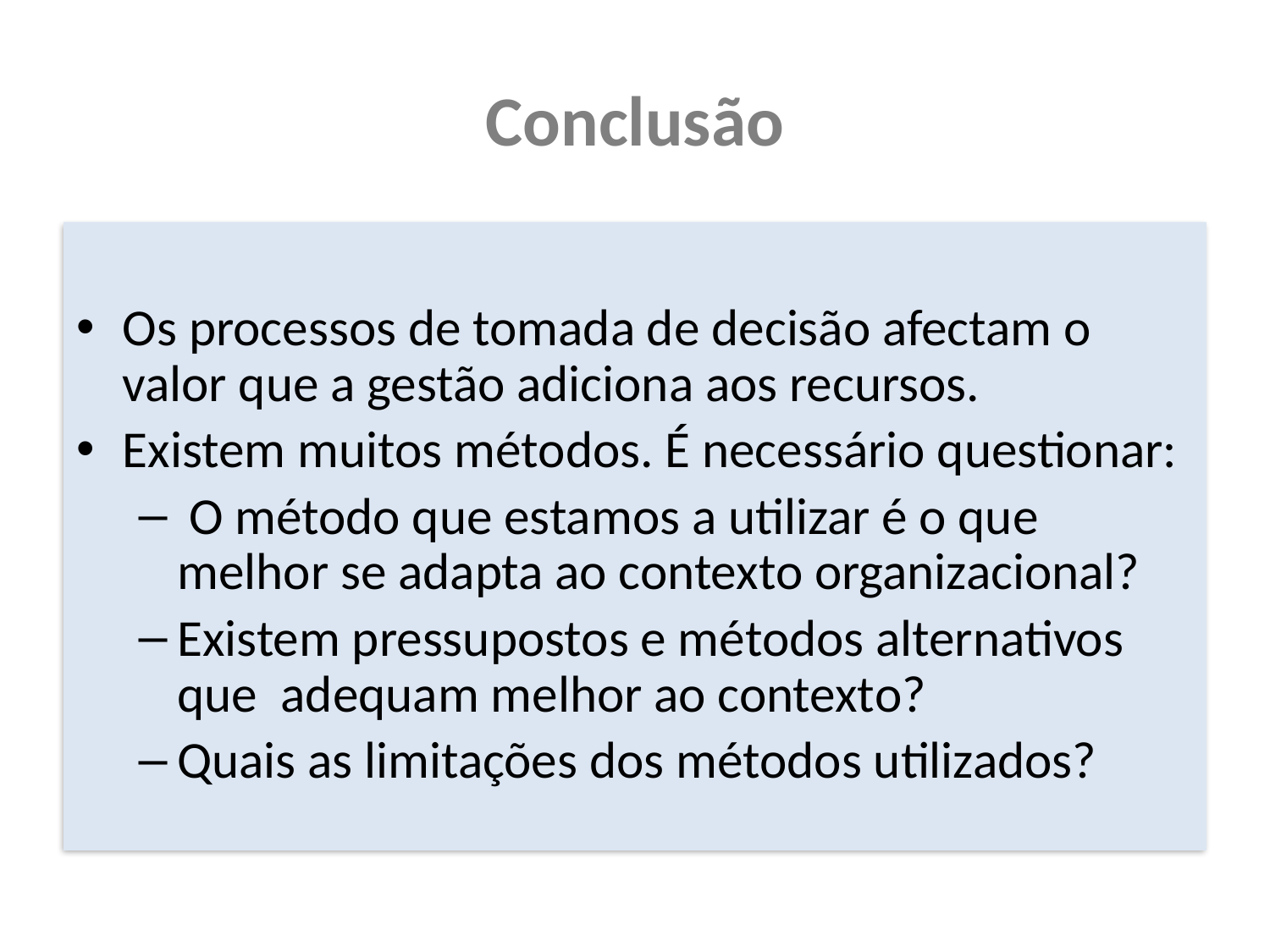

# Conclusão

Os processos de tomada de decisão afectam o valor que a gestão adiciona aos recursos.
Existem muitos métodos. É necessário questionar:
 O método que estamos a utilizar é o que melhor se adapta ao contexto organizacional?
Existem pressupostos e métodos alternativos que  adequam melhor ao contexto?
Quais as limitações dos métodos utilizados?